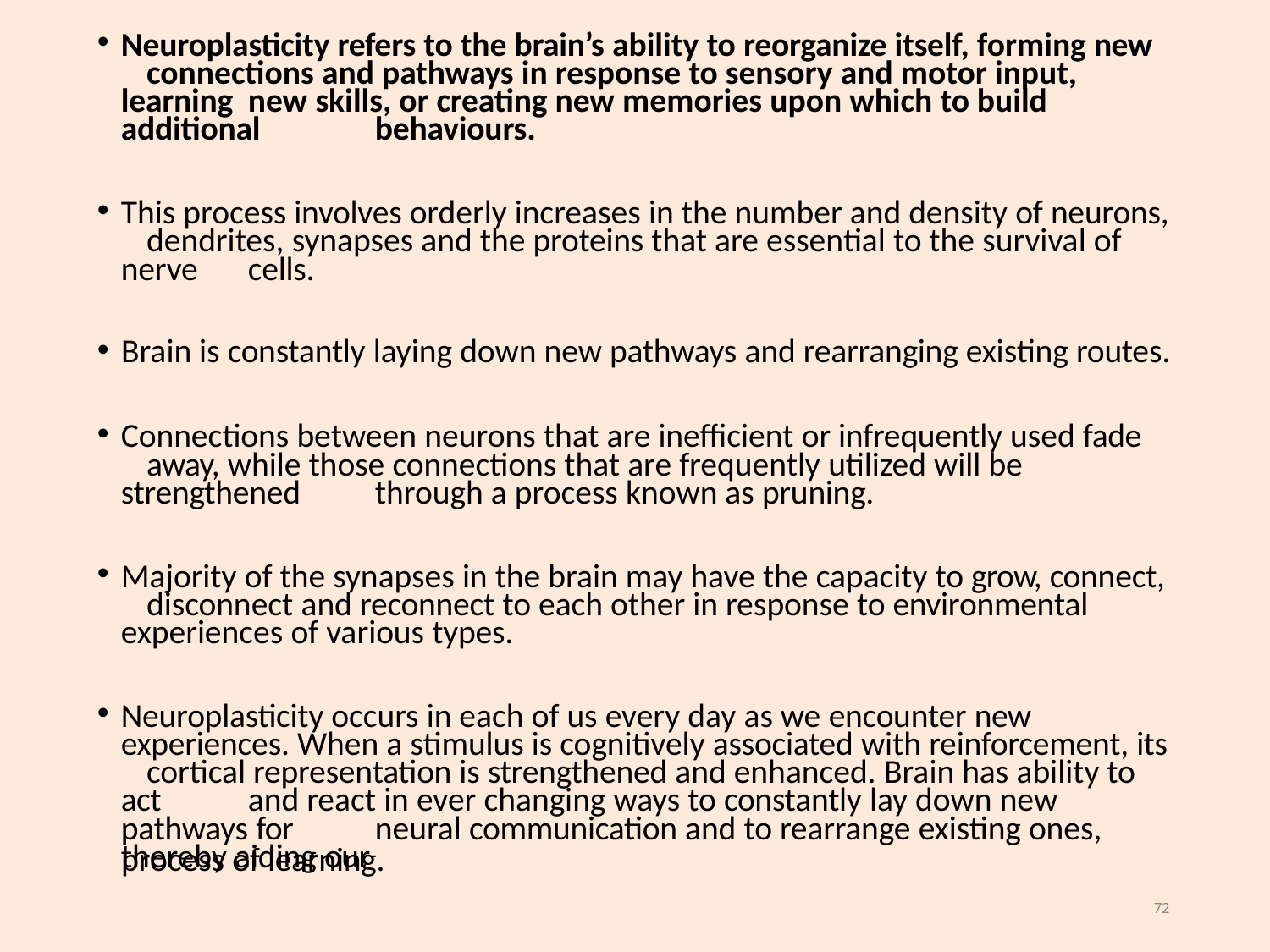

Neuroplasticity refers to the brain’s ability to reorganize itself, forming new 	connections and pathways in response to sensory and motor input, learning 	new skills, or creating new memories upon which to build additional 	behaviours.

This process involves orderly increases in the number and density of neurons, 	dendrites, synapses and the proteins that are essential to the survival of nerve 	cells.

Brain is constantly laying down new pathways and rearranging existing routes.

Connections between neurons that are inefficient or infrequently used fade 	away, while those connections that are frequently utilized will be strengthened 	through a process known as pruning.

Majority of the synapses in the brain may have the capacity to grow, connect, 	disconnect and reconnect to each other in response to environmental 	experiences of various types.

Neuroplasticity occurs in each of us every day as we encounter new 	experiences. When a stimulus is cognitively associated with reinforcement, its 	cortical representation is strengthened and enhanced. Brain has ability to act 	and react in ever changing ways to constantly lay down new pathways for 	neural communication and to rearrange existing ones, thereby aiding our
process of learning.
72